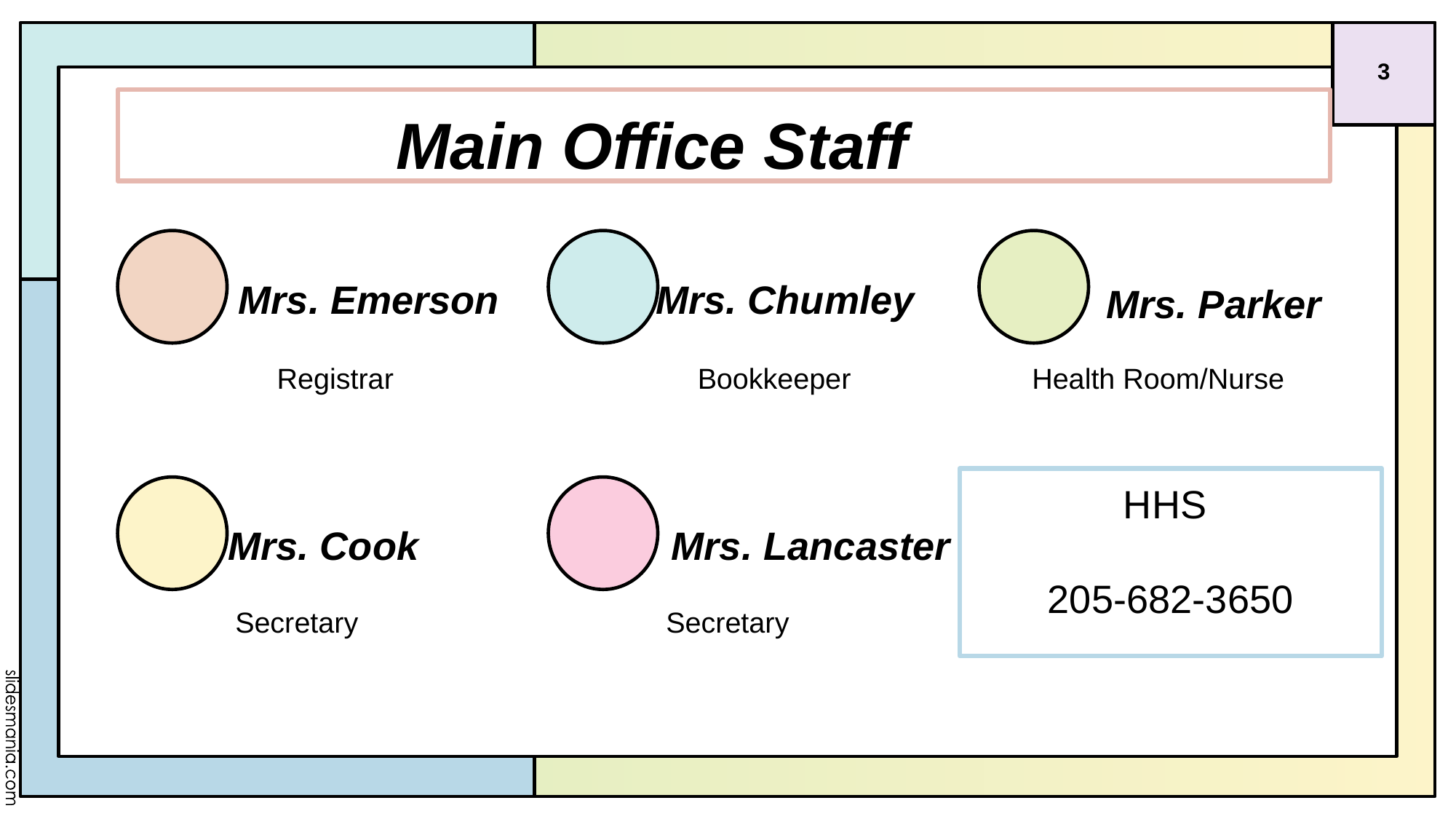

3
# Main Office Staff

Mrs. Emerson
Mrs. Chumley
Mrs. Parker
Registrar
Bookkeeper
Health Room/Nurse
HHS

205-682-3650

Mrs. Cook
Mrs. Lancaster
Secretary
Secretary